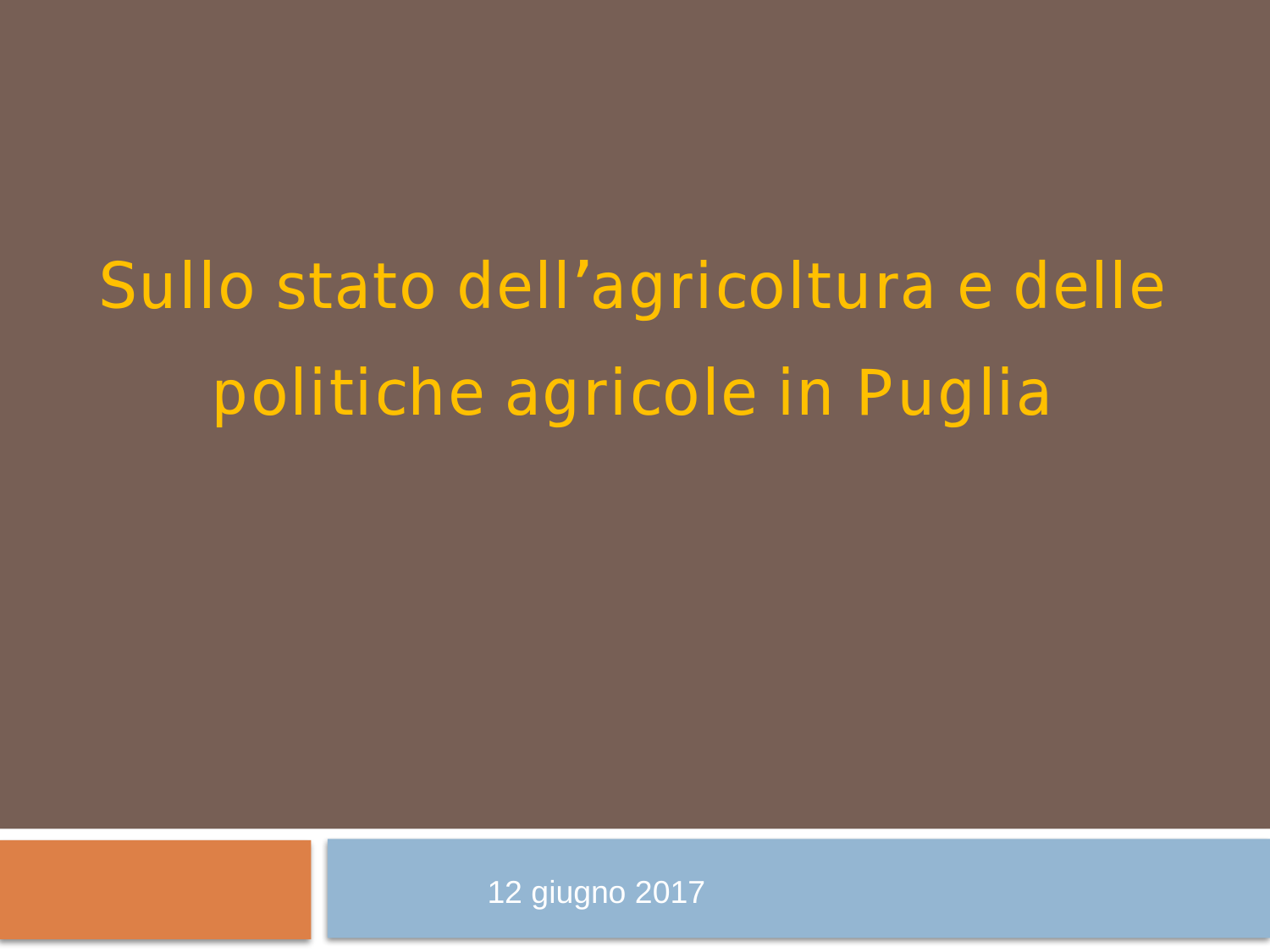

Sullo stato dell’agricoltura e delle politiche agricole in Puglia
12 giugno 2017